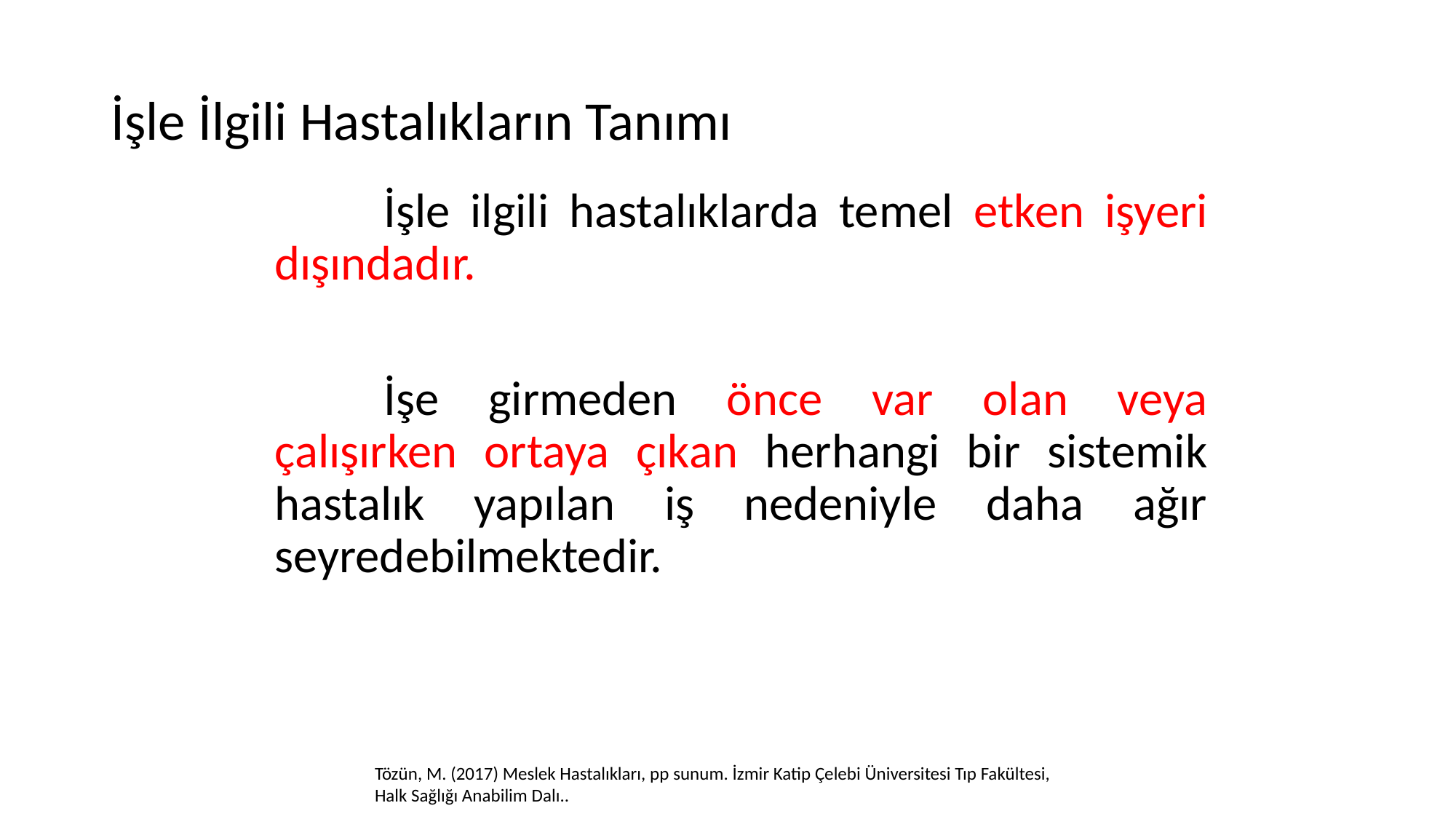

# İşle İlgili Hastalıkların Tanımı

		İşle ilgili hastalıklarda temel etken işyeri dışındadır.

		İşe girmeden önce var olan veya çalışırken ortaya çıkan herhangi bir sistemik hastalık yapılan iş nedeniyle daha ağır seyredebilmektedir.
Tözün, M. (2017) Meslek Hastalıkları, pp sunum. İzmir Katip Çelebi Üniversitesi Tıp Fakültesi, Halk Sağlığı Anabilim Dalı..